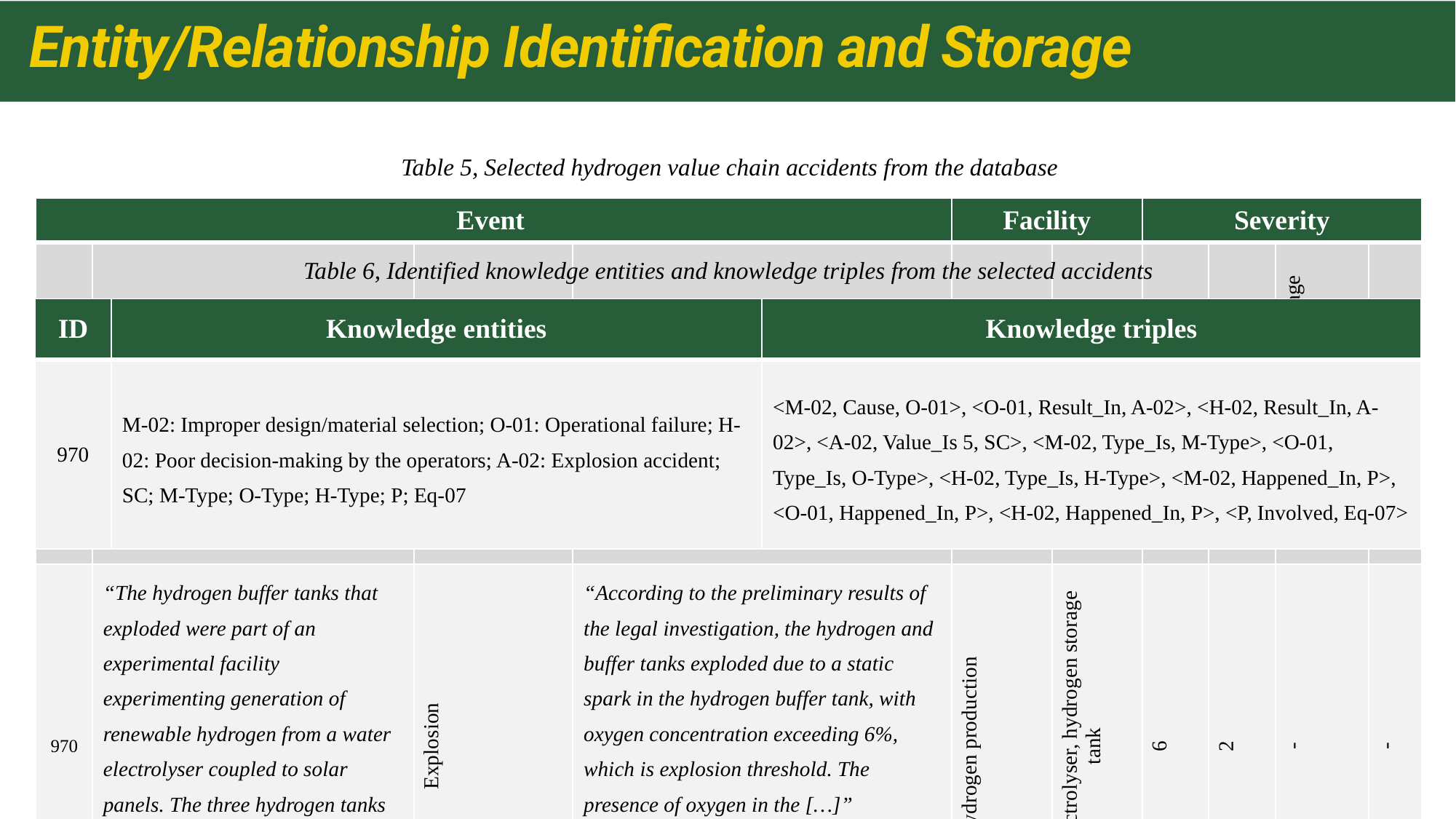

# Entity/Relationship Identification and Storage
Table 5, Selected hydrogen value chain accidents from the database
| Event |  |  |  | Facility |  | Severity |  |  |  |
| --- | --- | --- | --- | --- | --- | --- | --- | --- | --- |
| ID | Description | Consequence | Cause | Supply Chain | Components Involved | # of injuries | # of fatalities | Environmental/ Asset damage (cost) | Disruption |
| 970 | “The hydrogen buffer tanks that exploded were part of an experimental facility experimenting generation of renewable hydrogen from a water electrolyser coupled to solar panels. The three hydrogen tanks […]” | Explosion | “According to the preliminary results of the legal investigation, the hydrogen and buffer tanks exploded due to a static spark in the hydrogen buffer tank, with oxygen concentration exceeding 6%, which is explosion threshold. The presence of oxygen in the […]” | hydrogen production | water electrolyser, hydrogen storage tank | 6 | 2 | - | - |
Table 6, Identified knowledge entities and knowledge triples from the selected accidents
| ID | Knowledge entities | Knowledge triples |
| --- | --- | --- |
| 970 | M-02: Improper design/material selection; O-01: Operational failure; H-02: Poor decision-making by the operators; A-02: Explosion accident; SC; M-Type; O-Type; H-Type; P; Eq-07 | <M-02, Cause, O-01>, <O-01, Result\_In, A-02>, <H-02, Result\_In, A-02>, <A-02, Value\_Is 5, SC>, <M-02, Type\_Is, M-Type>, <O-01, Type\_Is, O-Type>, <H-02, Type\_Is, H-Type>, <M-02, Happened\_In, P>, <O-01, Happened\_In, P>, <H-02, Happened\_In, P>, <P, Involved, Eq-07> |
9